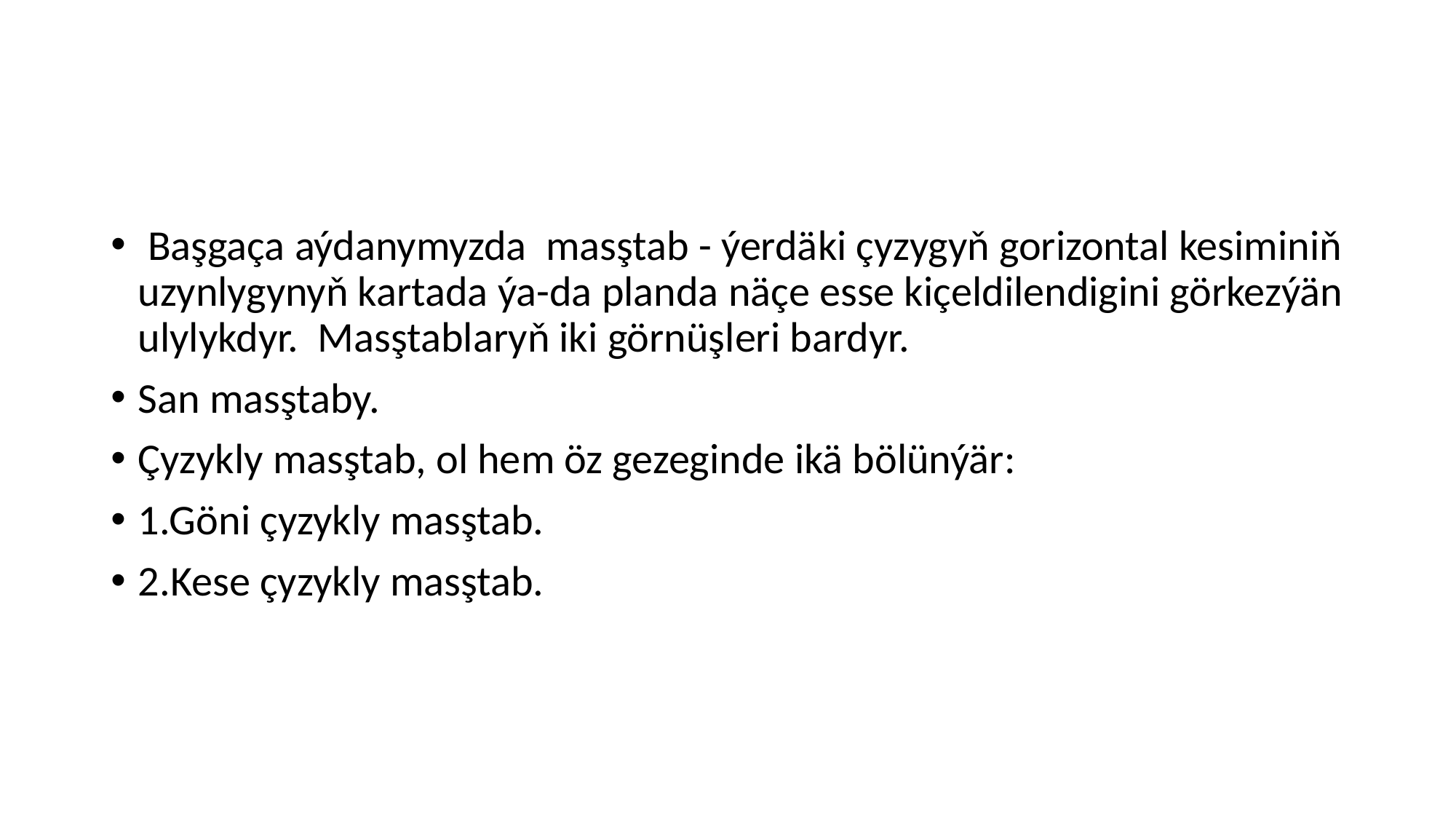

#
 Başgaça aýdanymyzda  masştab - ýerdäki çyzygyň gorizontal kesiminiň uzynlygynyň kartada ýa-da planda näçe esse kiçeldilendigini görkezýän ulylykdyr.  Masştablaryň iki görnüşleri bardyr.
San masştaby.
Çyzykly masştab, ol hem öz gezeginde ikä bölünýär:
1.Göni çyzykly masştab.
2.Kese çyzykly masştab.